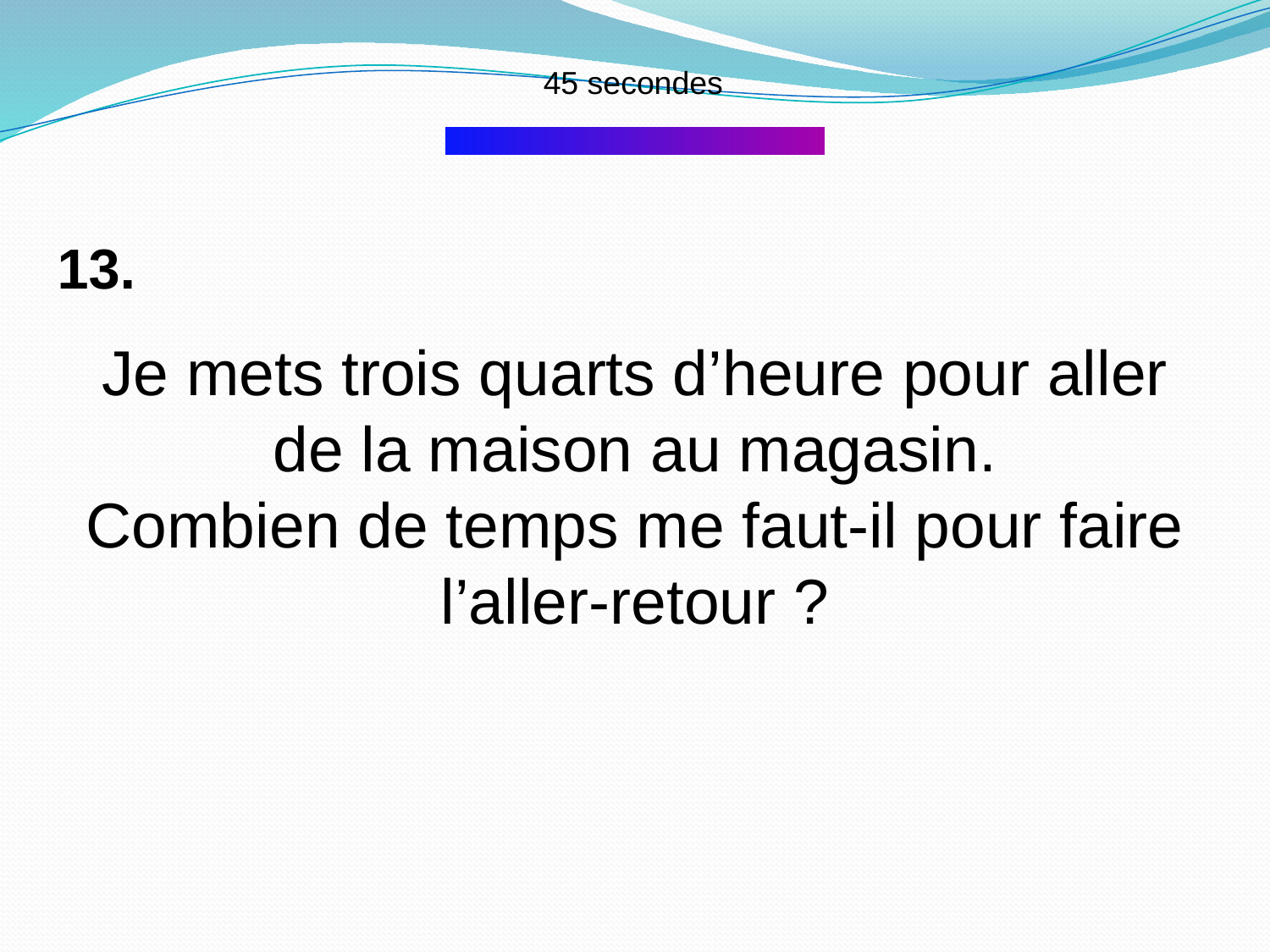

45 secondes

13.
Je mets trois quarts d’heure pour aller de la maison au magasin.
Combien de temps me faut-il pour faire l’aller-retour ?